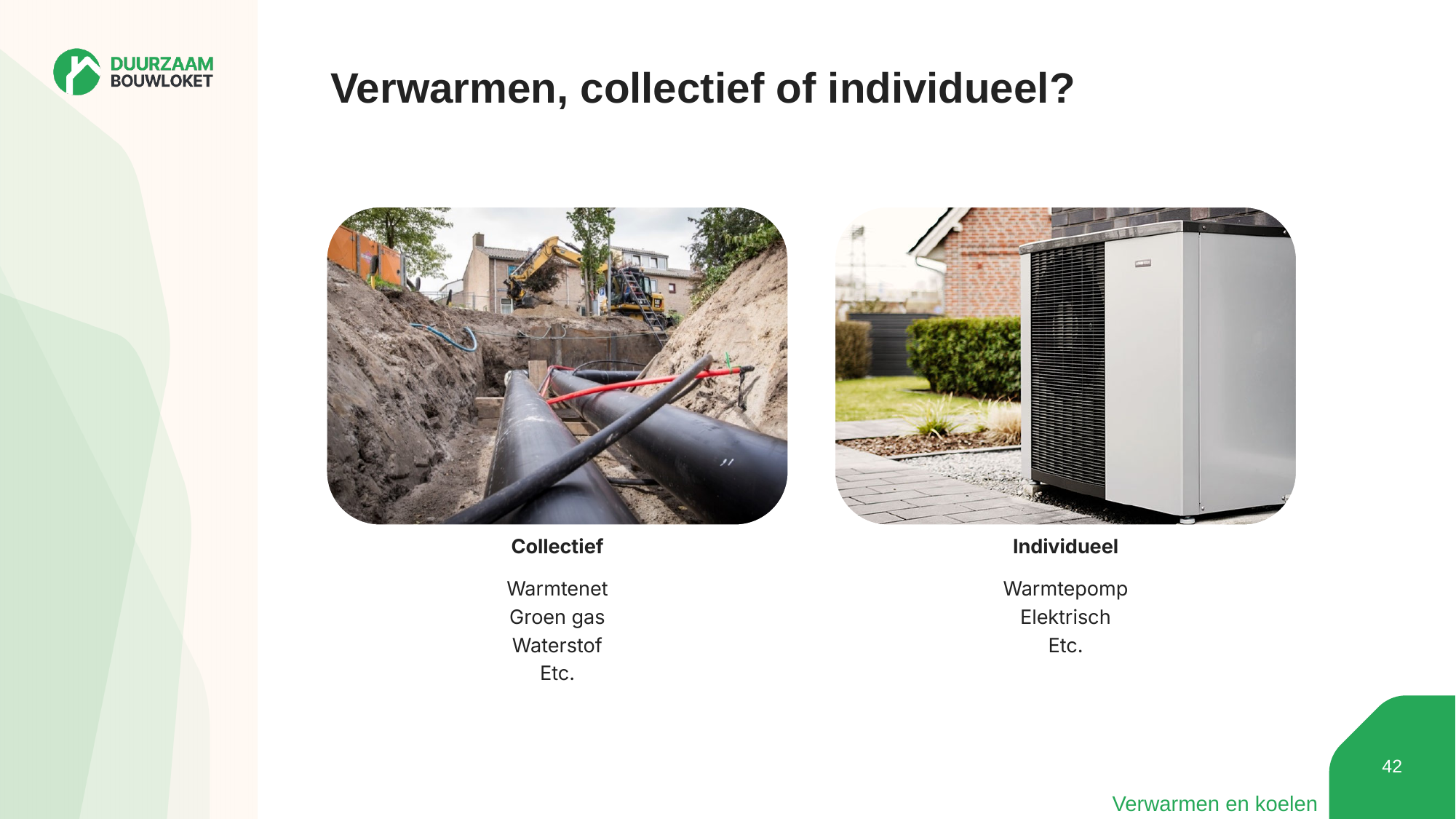

Verwarmen, collectief of individueel?
Collectief
Warmtenet
Groen gas
Waterstof
Etc.
Individueel
Warmtepomp
Elektrisch
Etc.
Verwarmen en koelen